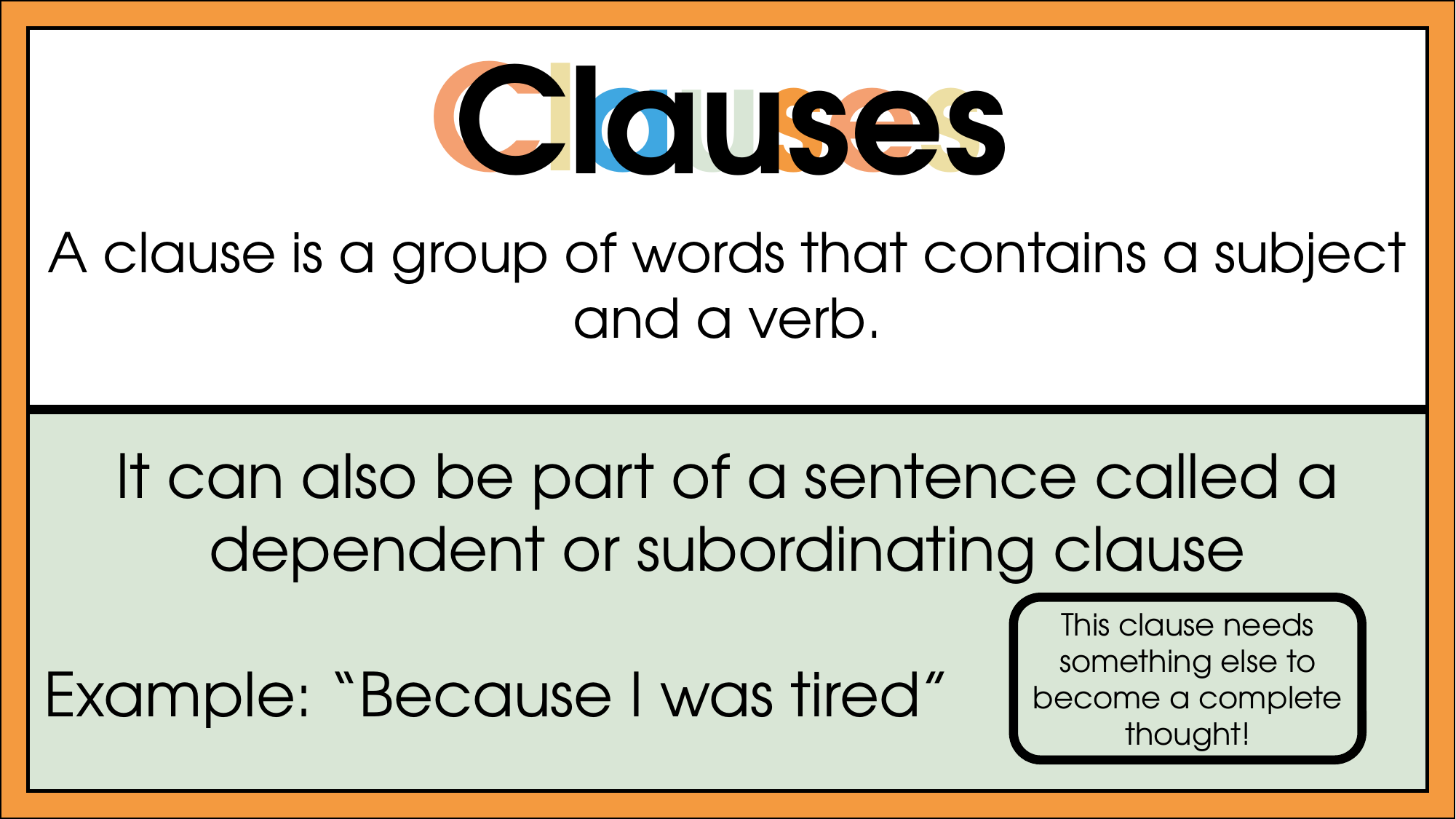

Clauses
Clauses
A clause is a group of words that contains a subject and a verb.

It can also be part of a sentence called a dependent or subordinating clause

Example: “Because I was tired”

This clause needs something else to become a complete thought!